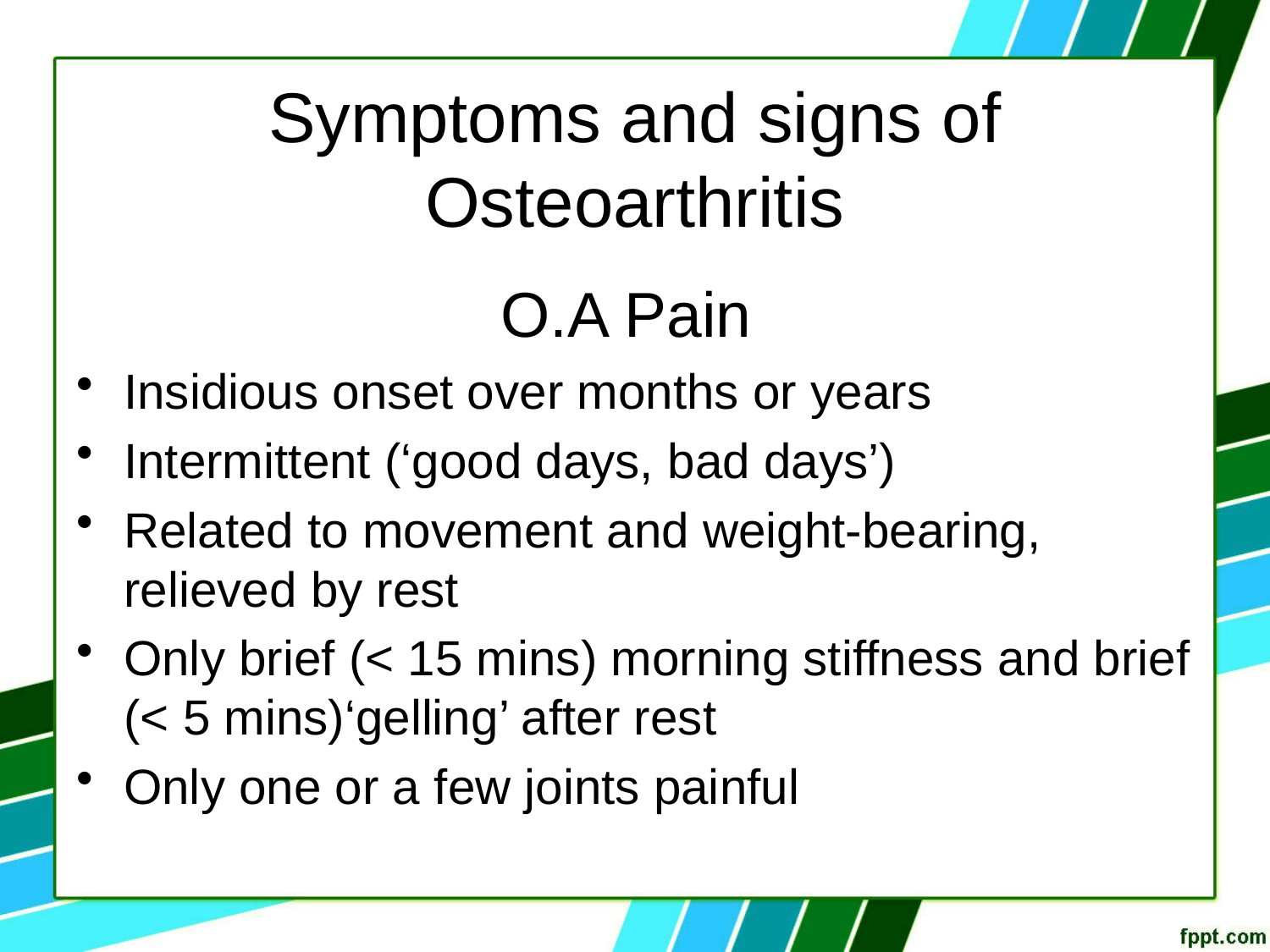

# Symptoms and signs of Osteoarthritis
O.A Pain
Insidious onset over months or years
Intermittent (‘good days, bad days’)
Related to movement and weight-bearing, relieved by rest
Only brief (< 15 mins) morning stiffness and brief (< 5 mins)‘gelling’ after rest
Only one or a few joints painful